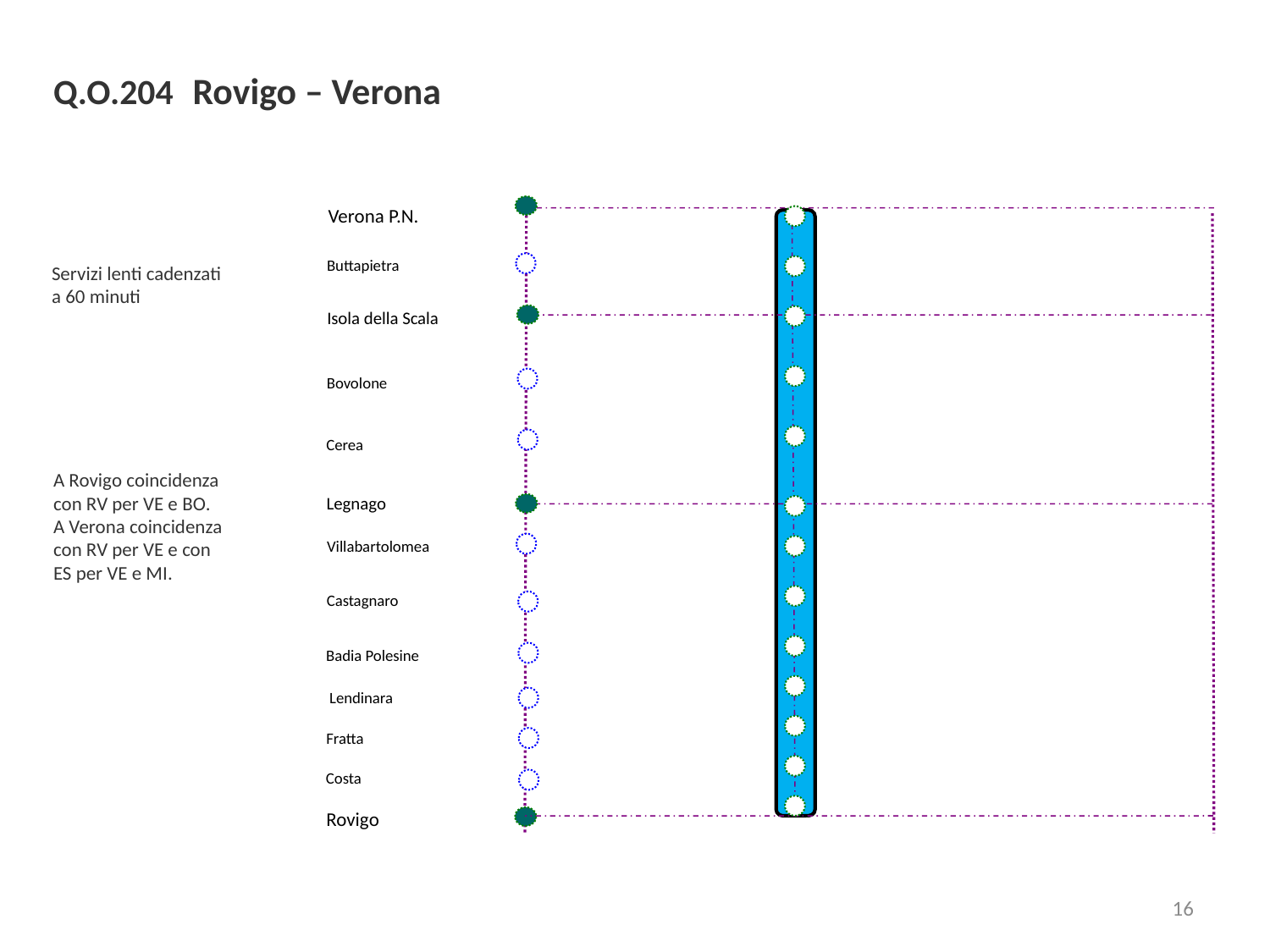

Q.O.204  Rovigo – Verona

Verona P.N.

Buttapietra

Servizi lenti cadenzati
a 60 minuti

Isola della Scala

Bovolone

Cerea

A Rovigo coincidenza
con RV per VE e BO.
A Verona coincidenza
con RV per VE e con
ES per VE e MI.
Legnago

Villabartolomea

Castagnaro

Badia Polesine

Lendinara

Fratta

Costa

Rovigo

16